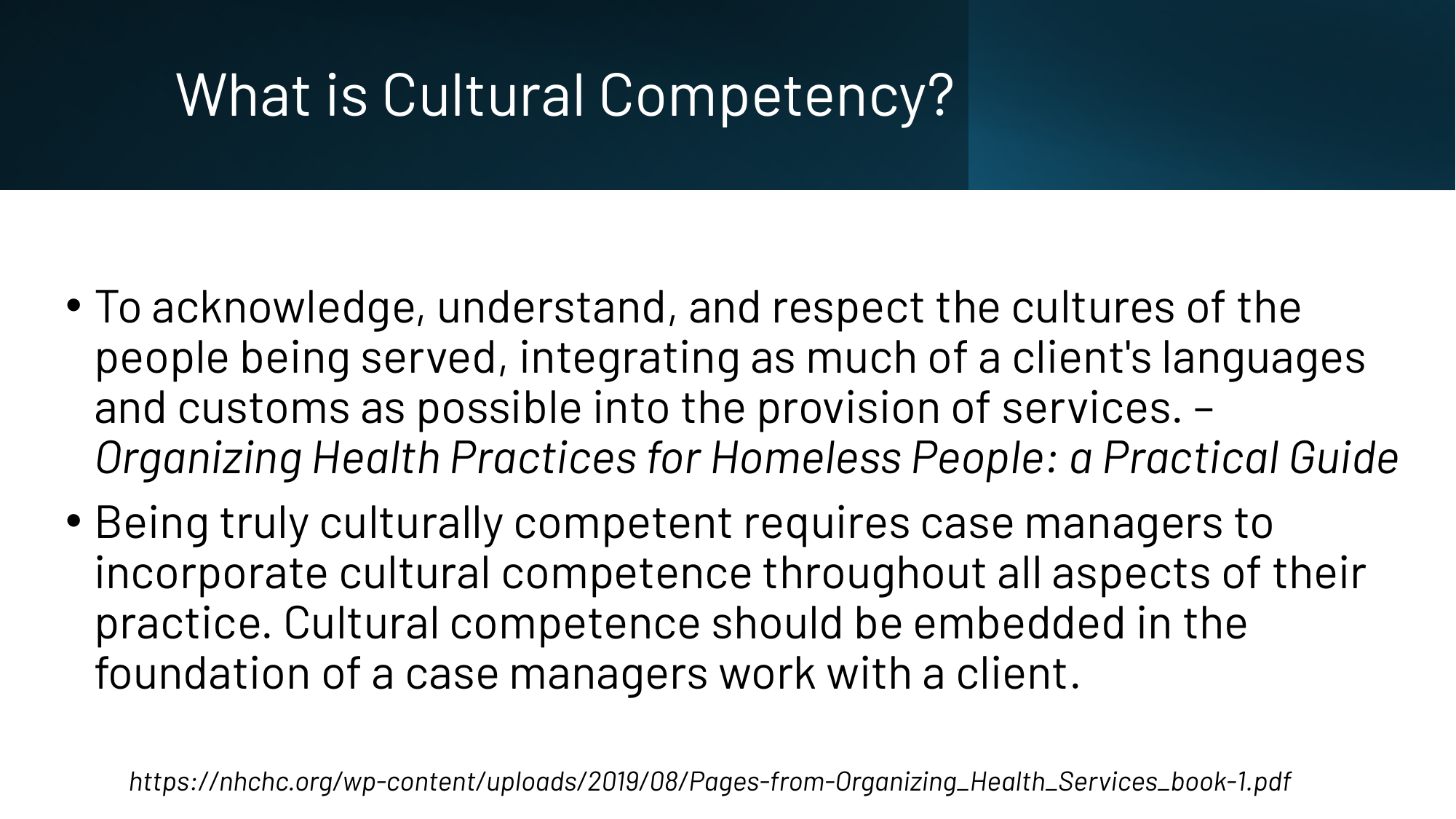

# What is Cultural Competency?
To acknowledge, understand, and respect the cultures of the people being served, integrating as much of a client's languages and customs as possible into the provision of services. – Organizing Health Practices for Homeless People: a Practical Guide
Being truly culturally competent requires case managers to incorporate cultural competence throughout all aspects of their practice. Cultural competence should be embedded in the foundation of a case managers work with a client.

https://nhchc.org/wp-content/uploads/2019/08/Pages-from-Organizing_Health_Services_book-1.pdf